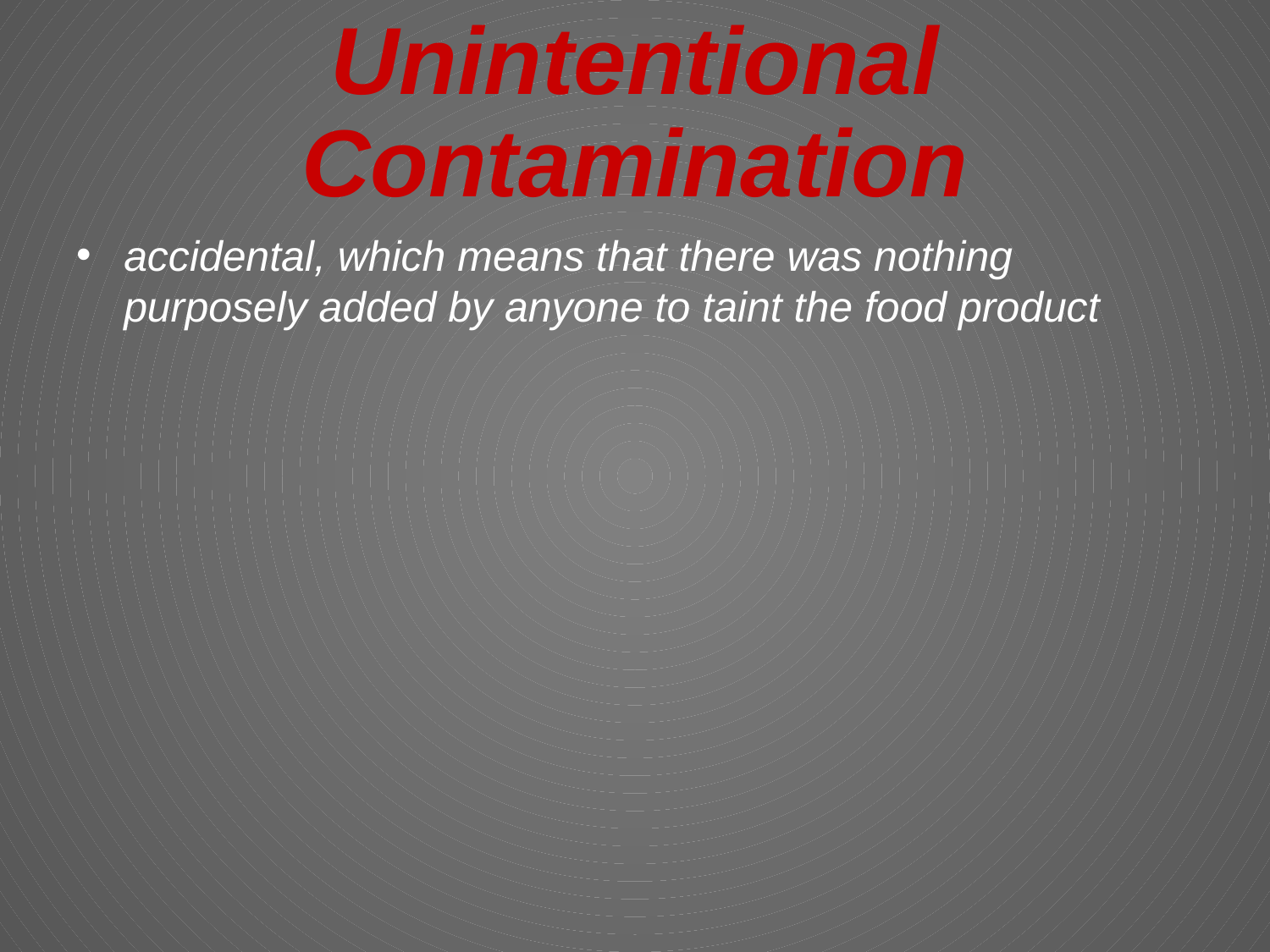

# Unintentional Contamination
accidental, which means that there was nothing purposely added by anyone to taint the food product